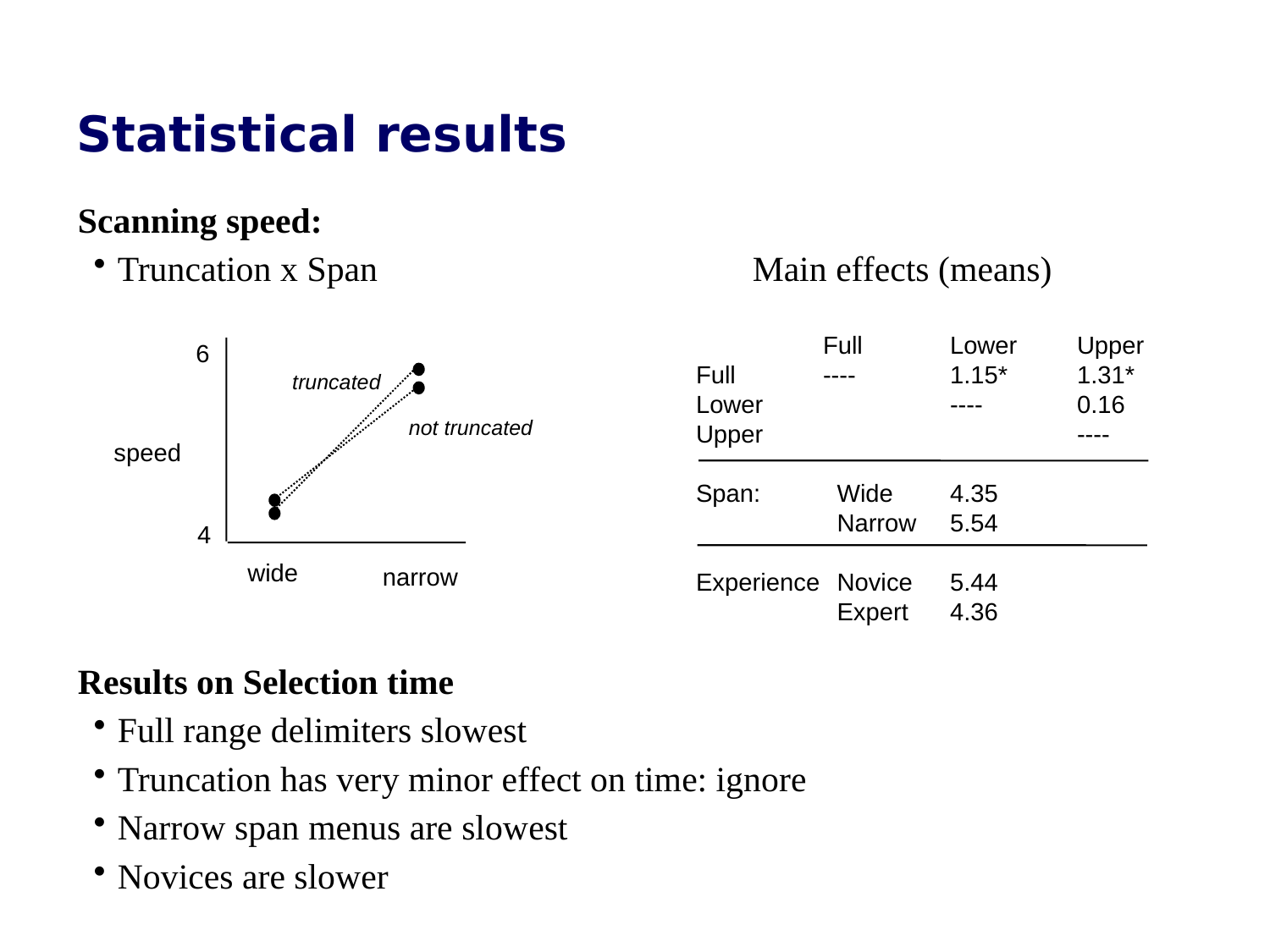

# Statistical results
Scanning speed:
Truncation x Span			Main effects (means)
Results on Selection time
Full range delimiters slowest
Truncation has very minor effect on time: ignore
Narrow span menus are slowest
Novices are slower
	Full	Lower	Upper
Full	----	1.15*	1.31*
Lower		----	0.16
Upper			----

Span:	  Wide	4.35
	  Narrow	5.54

Experience	  Novice	5.44
	  Expert	4.36

6

truncated

not truncated
speed

4
wide
narrow